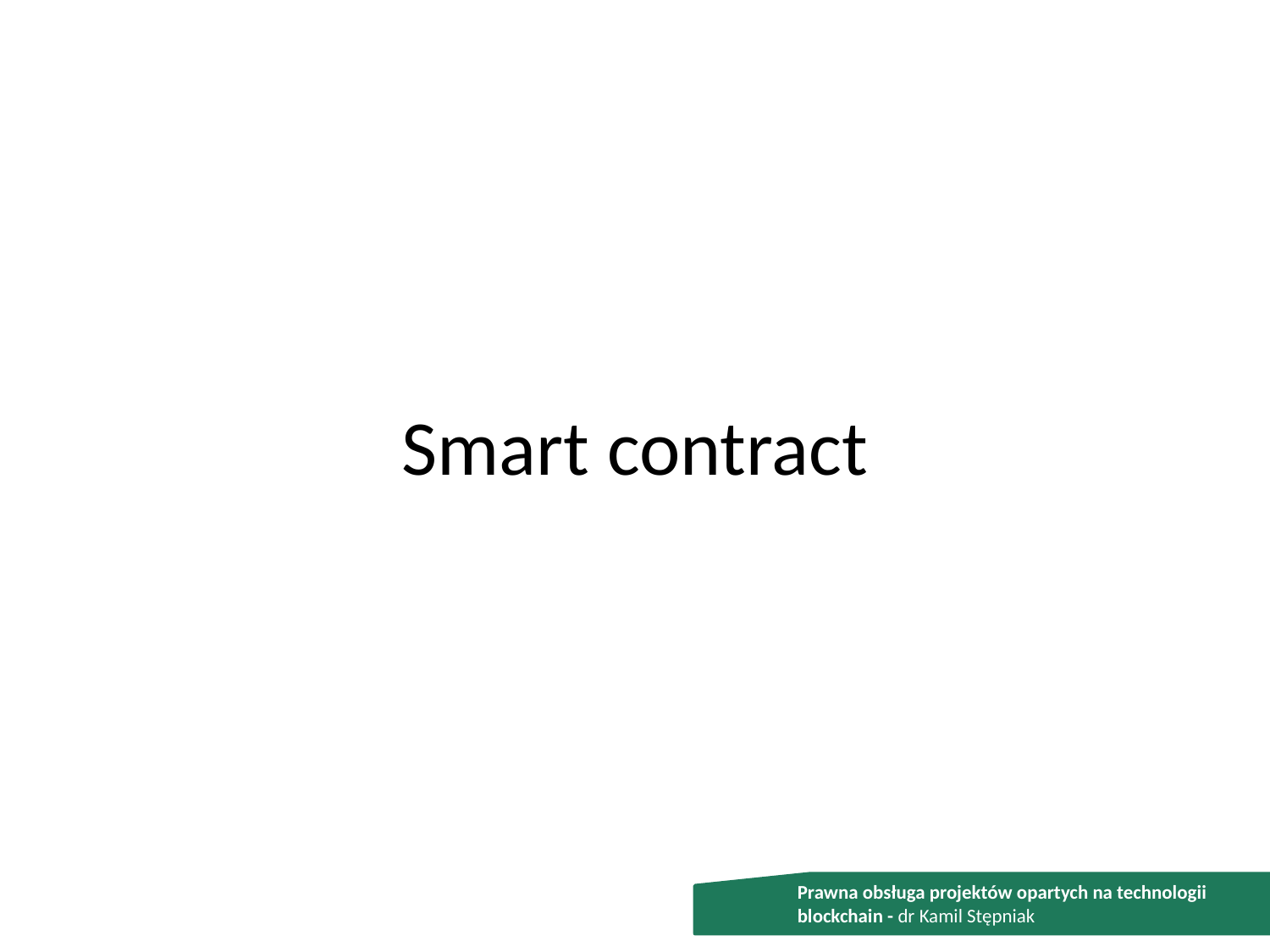

# Smart contract

Prawna obsługa projektów opartych na technologii blockchain - dr Kamil Stępniak